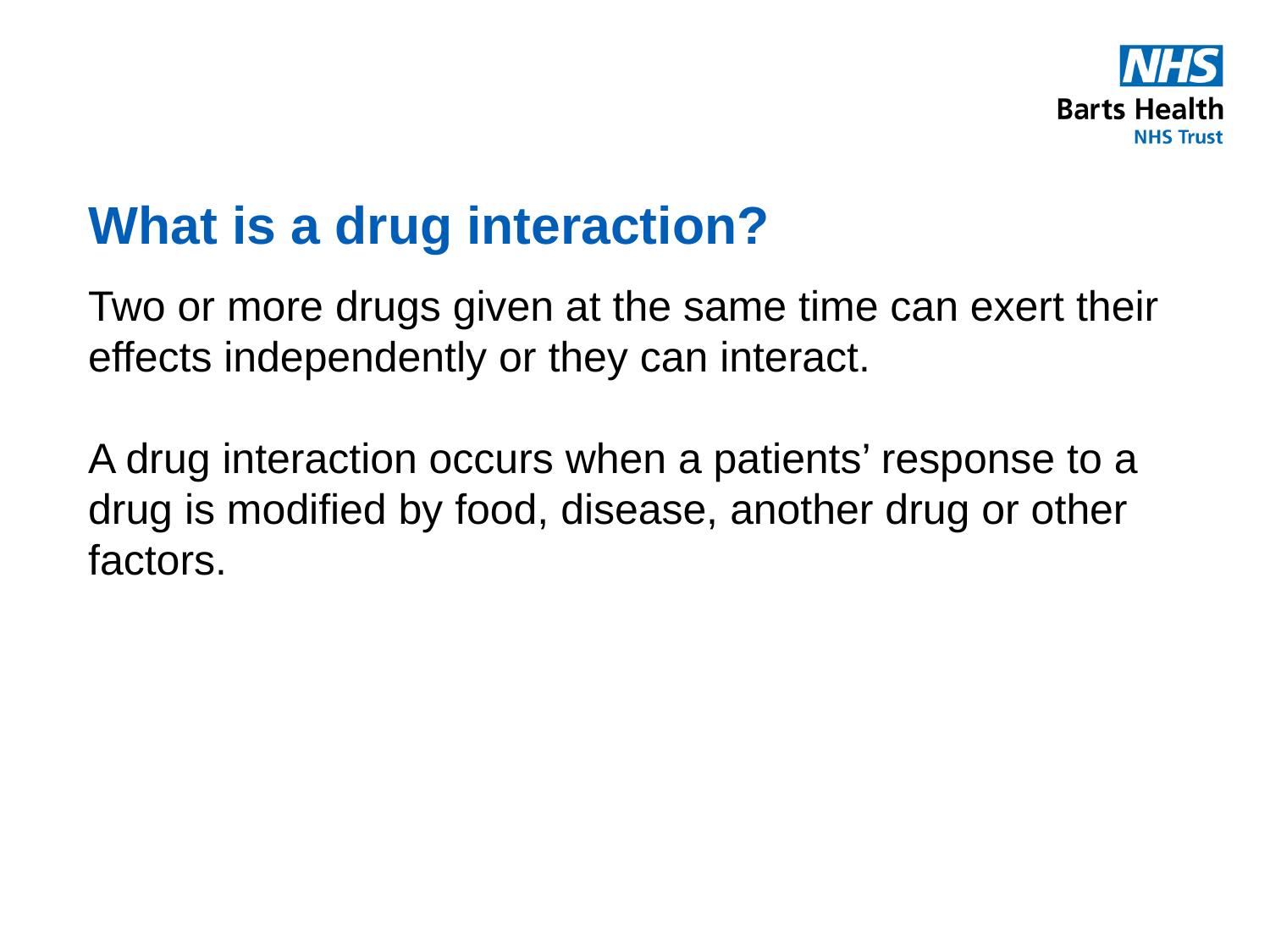

# What is a drug interaction?
Two or more drugs given at the same time can exert their effects independently or they can interact.

A drug interaction occurs when a patients’ response to a drug is modified by food, disease, another drug or other factors.